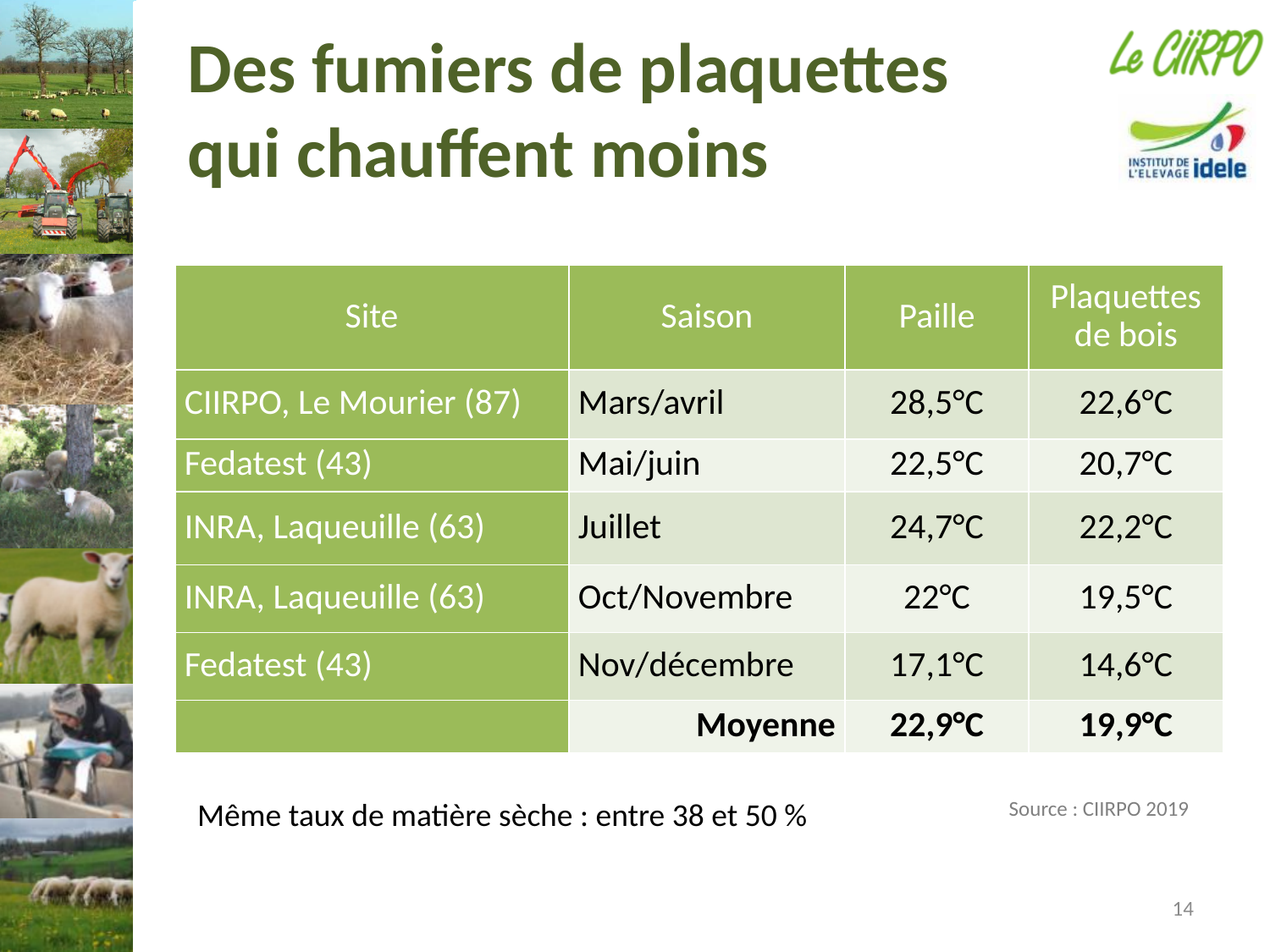

# Des fumiers de plaquettes qui chauffent moins
| Site | Saison | Paille | Plaquettes de bois |
| --- | --- | --- | --- |
| CIIRPO, Le Mourier (87) | Mars/avril | 28,5°C | 22,6°C |
| Fedatest (43) | Mai/juin | 22,5°C | 20,7°C |
| INRA, Laqueuille (63) | Juillet | 24,7°C | 22,2°C |
| INRA, Laqueuille (63) | Oct/Novembre | 22°C | 19,5°C |
| Fedatest (43) | Nov/décembre | 17,1°C | 14,6°C |
|  | Moyenne | 22,9°C | 19,9°C |
Même taux de matière sèche : entre 38 et 50 %
Source : CIIRPO 2019
14